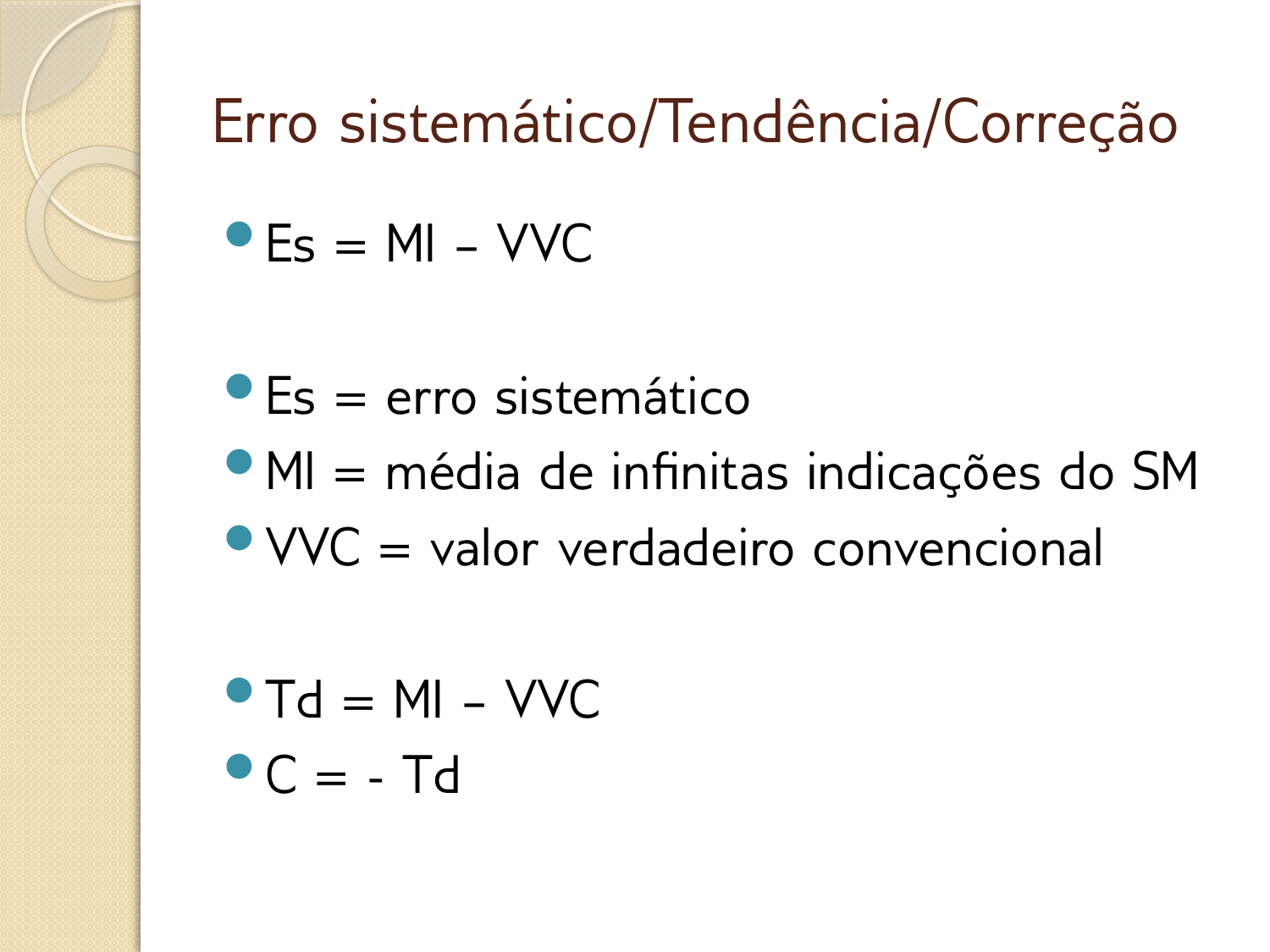

# Erro sistemático/Tendência/Correção
Es = MI – VVC

Es = erro sistemático
MI = média de infinitas indicações do SM
VVC = valor verdadeiro convencional

Td = MI – VVC
C = - Td